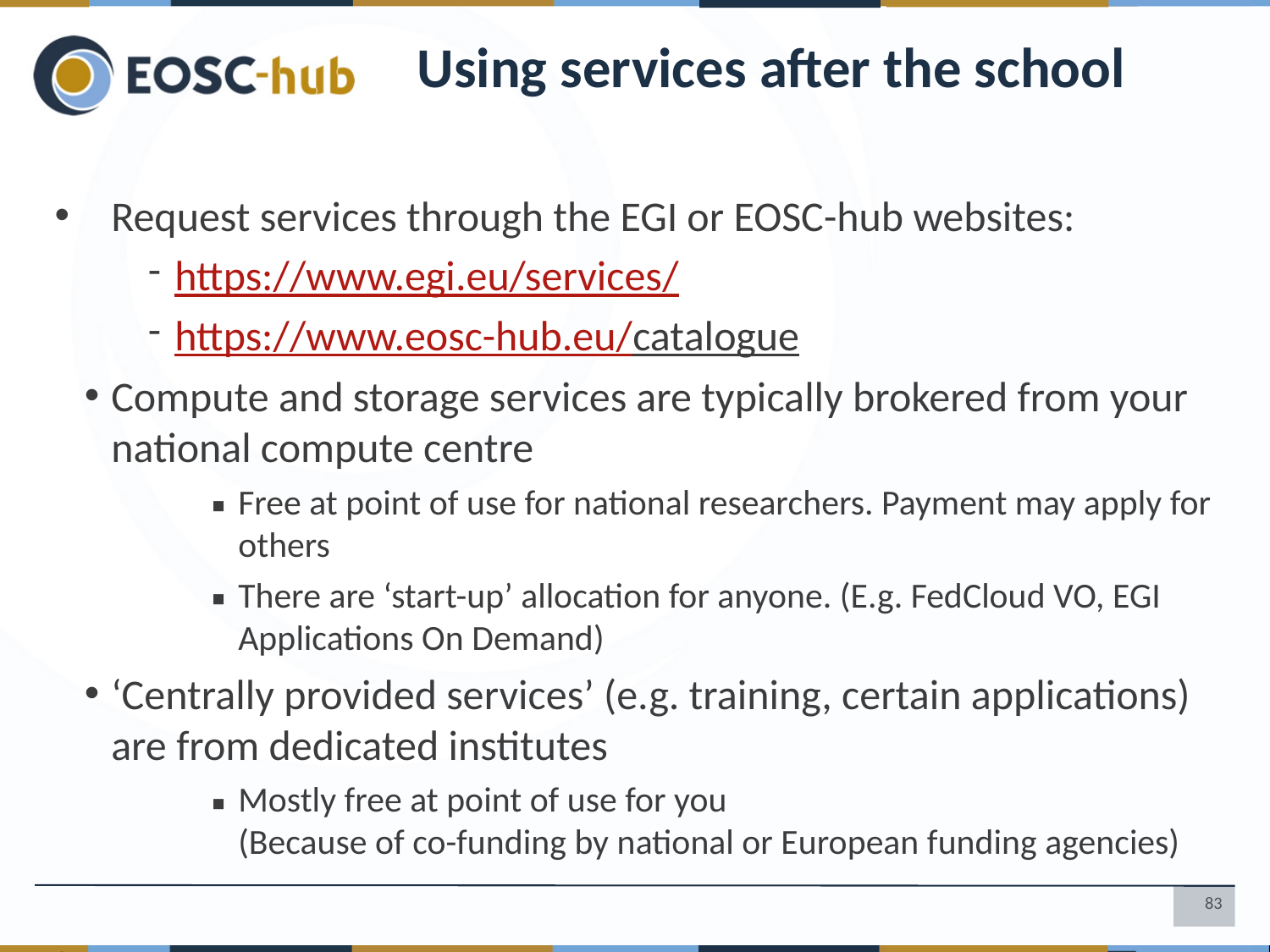

# Using services after the school
Request services through the EGI or EOSC-hub websites:
https://www.egi.eu/services/
https://www.eosc-hub.eu/catalogue
Compute and storage services are typically brokered from your national compute centre
Free at point of use for national researchers. Payment may apply for others
There are ‘start-up’ allocation for anyone. (E.g. FedCloud VO, EGI Applications On Demand)
‘Centrally provided services’ (e.g. training, certain applications) are from dedicated institutes
Mostly free at point of use for you
(Because of co-funding by national or European funding agencies)

…

83